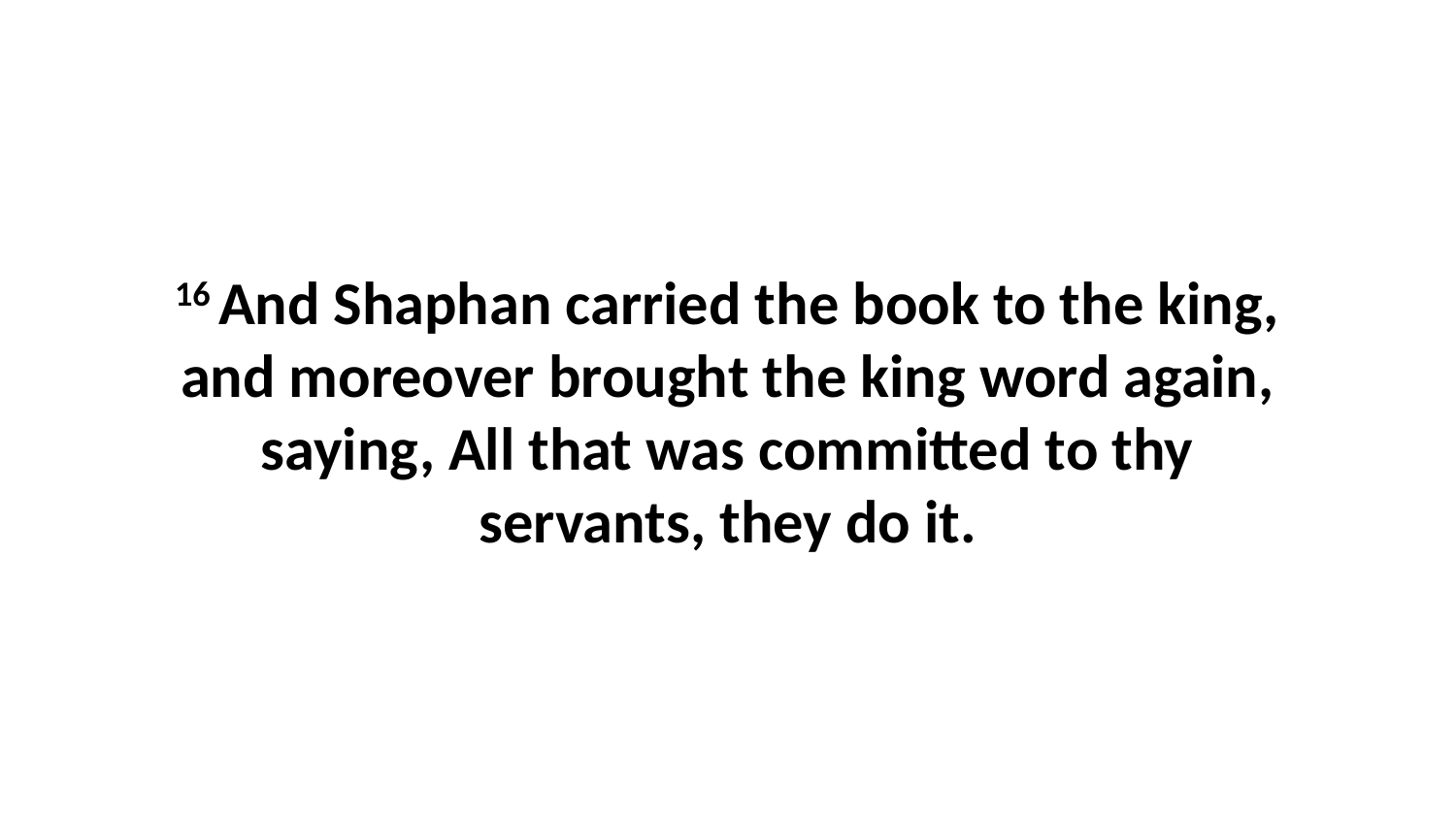

16 And Shaphan carried the book to the king, and moreover brought the king word again, saying, All that was committed to thy servants, they do it.